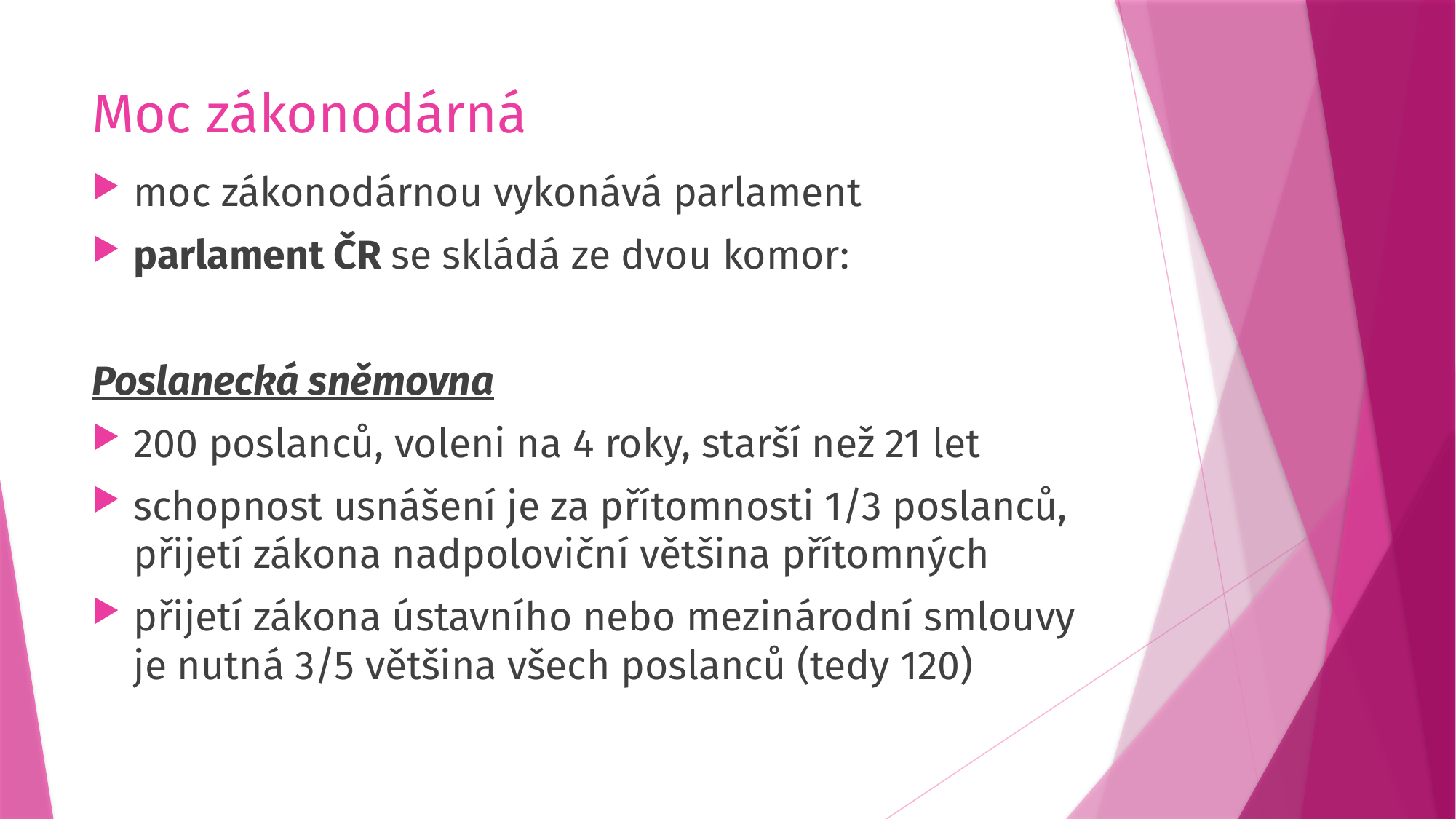

# Moc zákonodárná
moc zákonodárnou vykonává parlament
parlament ČR se skládá ze dvou komor:

Poslanecká sněmovna
200 poslanců, voleni na 4 roky, starší než 21 let
schopnost usnášení je za přítomnosti 1/3 poslanců, přijetí zákona nadpoloviční většina přítomných
přijetí zákona ústavního nebo mezinárodní smlouvy je nutná 3/5 většina všech poslanců (tedy 120)